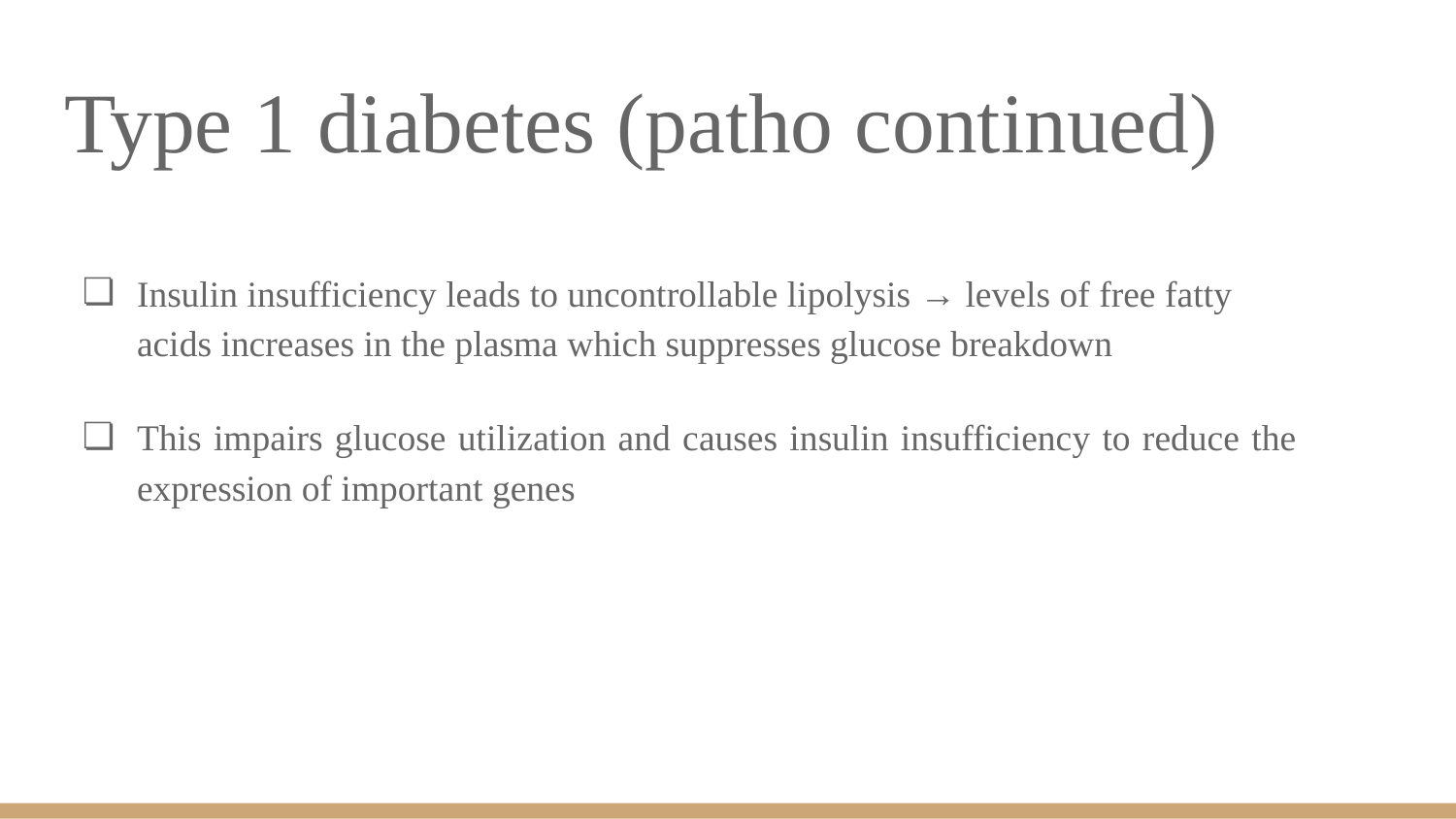

# Type 1 diabetes (patho continued)
Insulin insufficiency leads to uncontrollable lipolysis → levels of free fatty acids increases in the plasma which suppresses glucose breakdown
This impairs glucose utilization and causes insulin insufficiency to reduce the expression of important genes